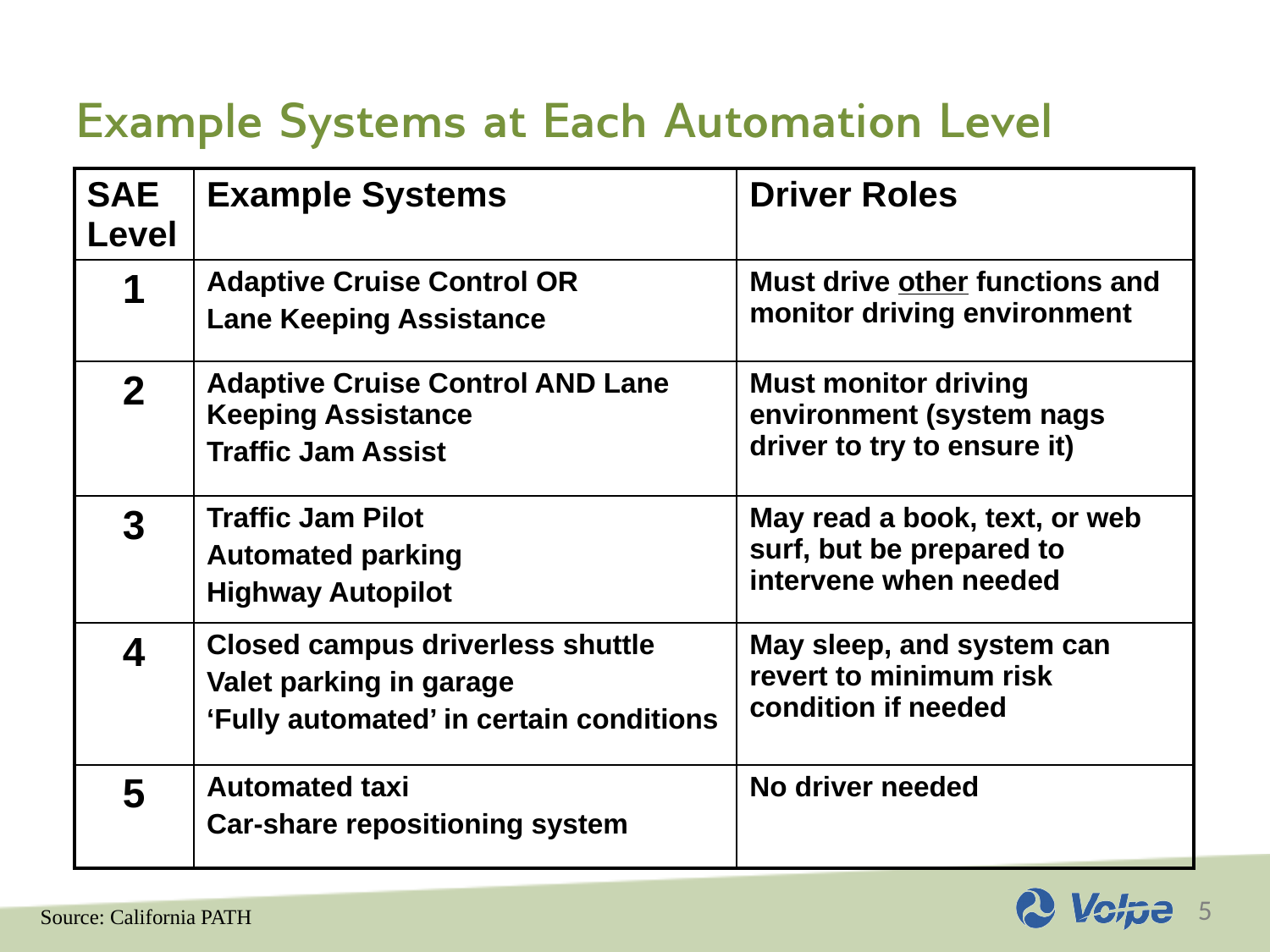

# Example Systems at Each Automation Level
| SAELevel | Example Systems | Driver Roles |
| --- | --- | --- |
| 1 | Adaptive Cruise Control OR Lane Keeping Assistance | Must drive other functions and monitor driving environment |
| 2 | Adaptive Cruise Control AND Lane Keeping Assistance Traffic Jam Assist | Must monitor driving environment (system nags driver to try to ensure it) |
| 3 | Traffic Jam Pilot Automated parking Highway Autopilot | May read a book, text, or web surf, but be prepared to intervene when needed |
| 4 | Closed campus driverless shuttle Valet parking in garage ‘Fully automated’ in certain conditions | May sleep, and system can revert to minimum risk condition if needed |
| 5 | Automated taxi Car-share repositioning system | No driver needed |
Source: California PATH